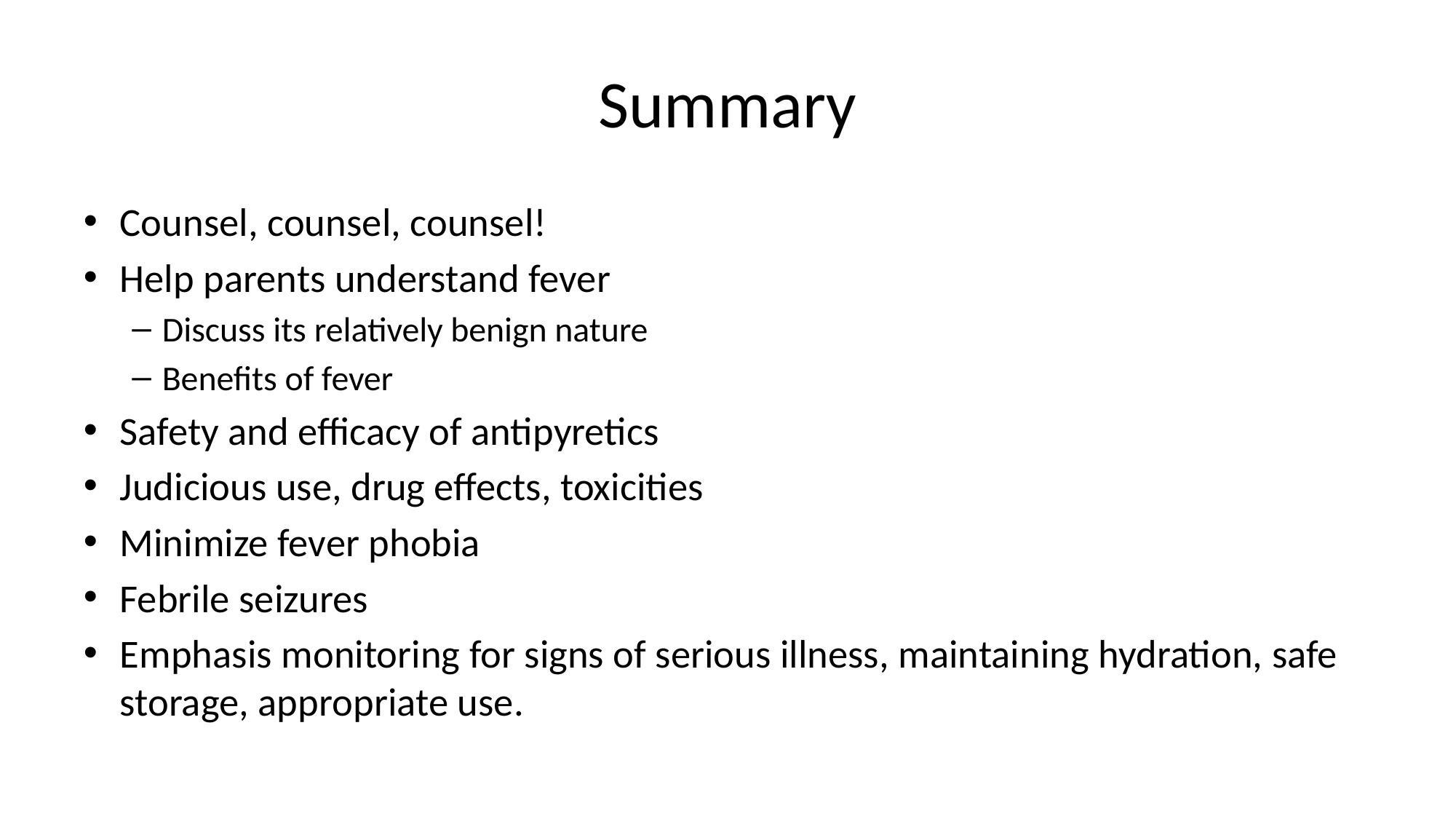

# Summary
Counsel, counsel, counsel!
Help parents understand fever
Discuss its relatively benign nature
Benefits of fever
Safety and efficacy of antipyretics
Judicious use, drug effects, toxicities
Minimize fever phobia
Febrile seizures
Emphasis monitoring for signs of serious illness, maintaining hydration, safe storage, appropriate use.